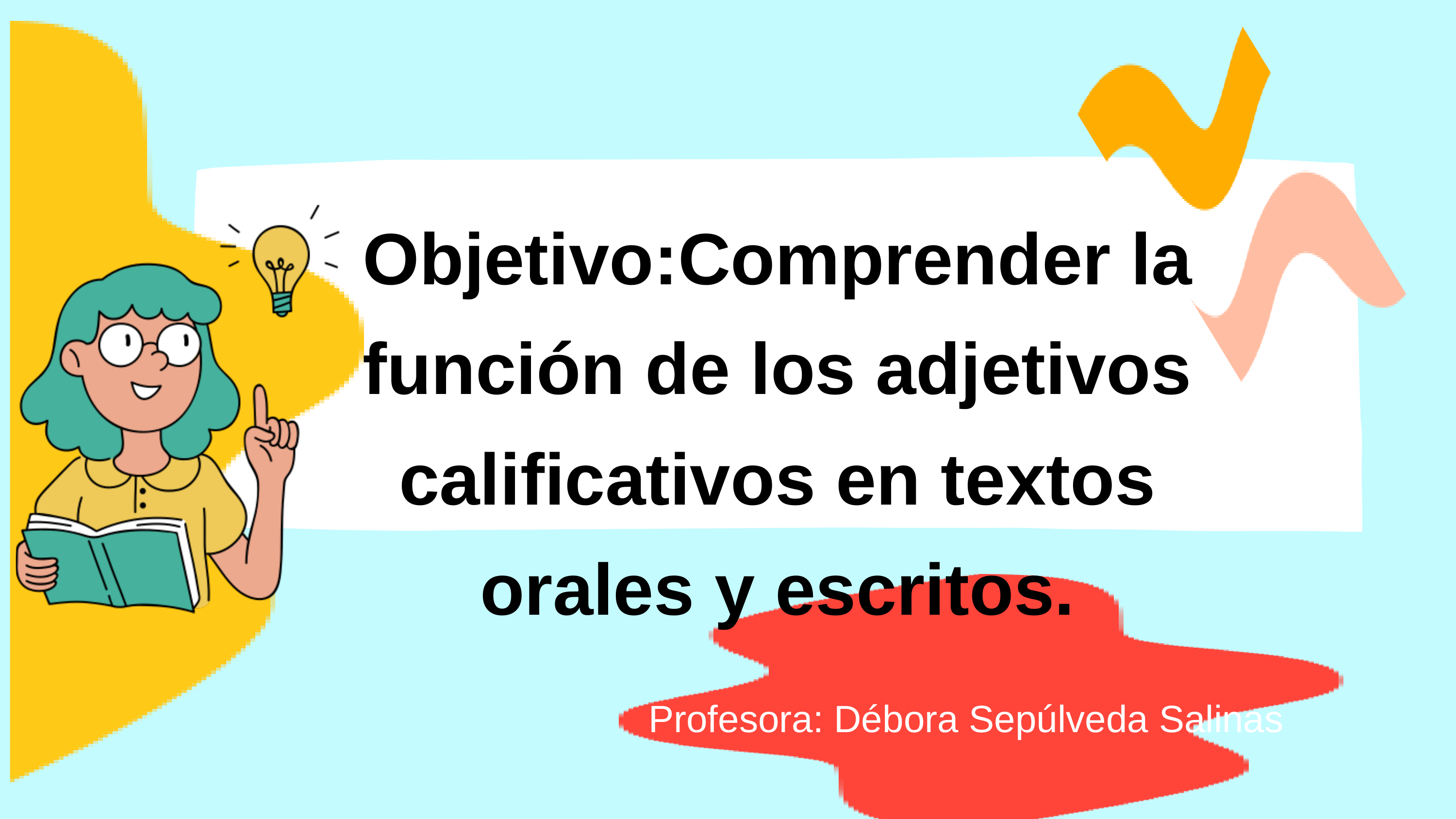

Objetivo:Comprender la función de los adjetivos calificativos en textos orales y escritos.

Profesora: Débora Sepúlveda Salinas